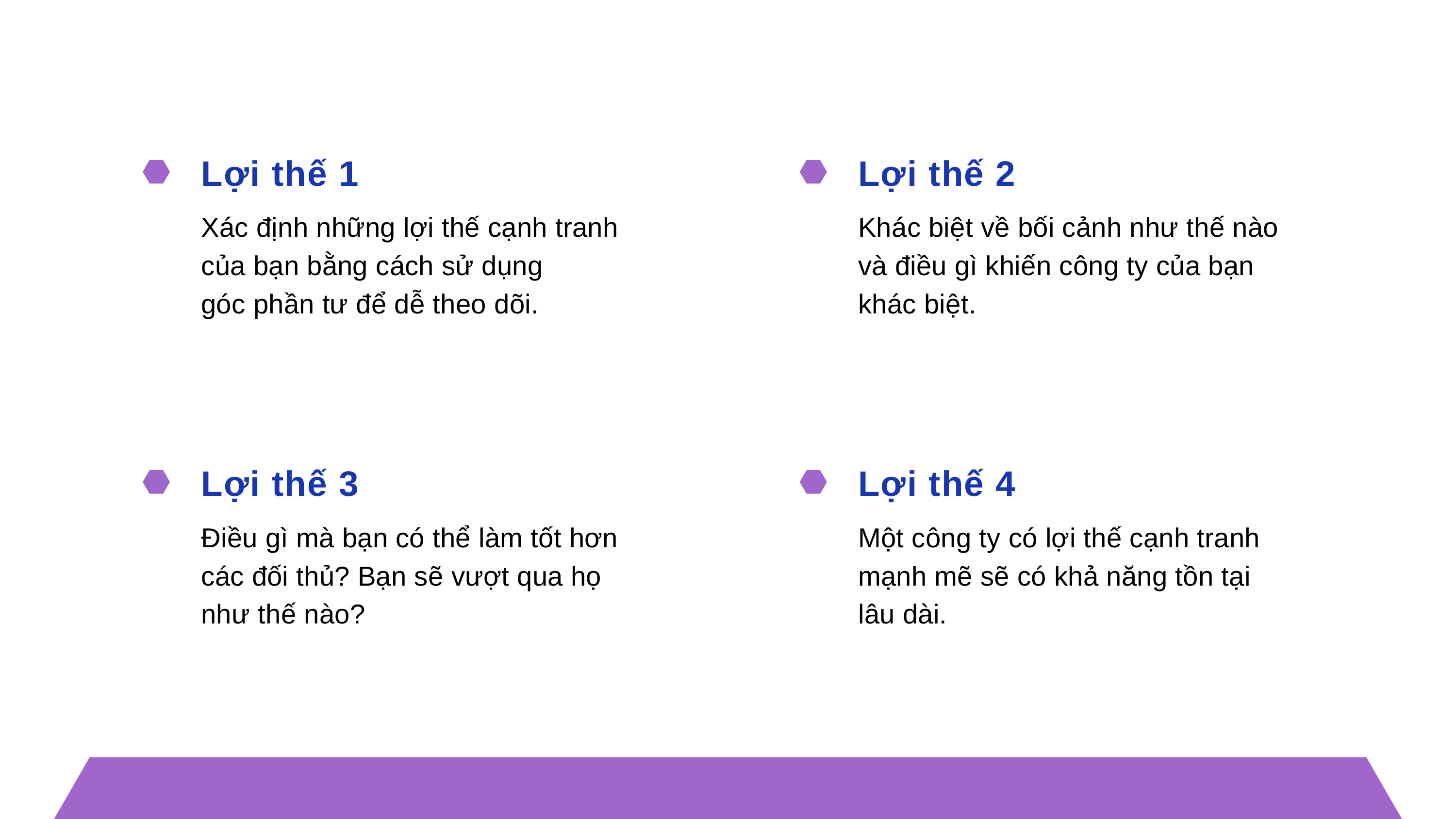

Lợi thế 1
Lợi thế 2

Xác định những lợi thế cạnh tranh của bạn bằng cách sử dụng
góc phần tư để dễ theo dõi.
Khác biệt về bối cảnh như thế nào và điều gì khiến công ty của bạn khác biệt.
Lợi thế 3
Lợi thế 4

Điều gì mà bạn có thể làm tốt hơn các đối thủ? Bạn sẽ vượt qua họ
như thế nào?
Một công ty có lợi thế cạnh tranh mạnh mẽ sẽ có khả năng tồn tại
lâu dài.